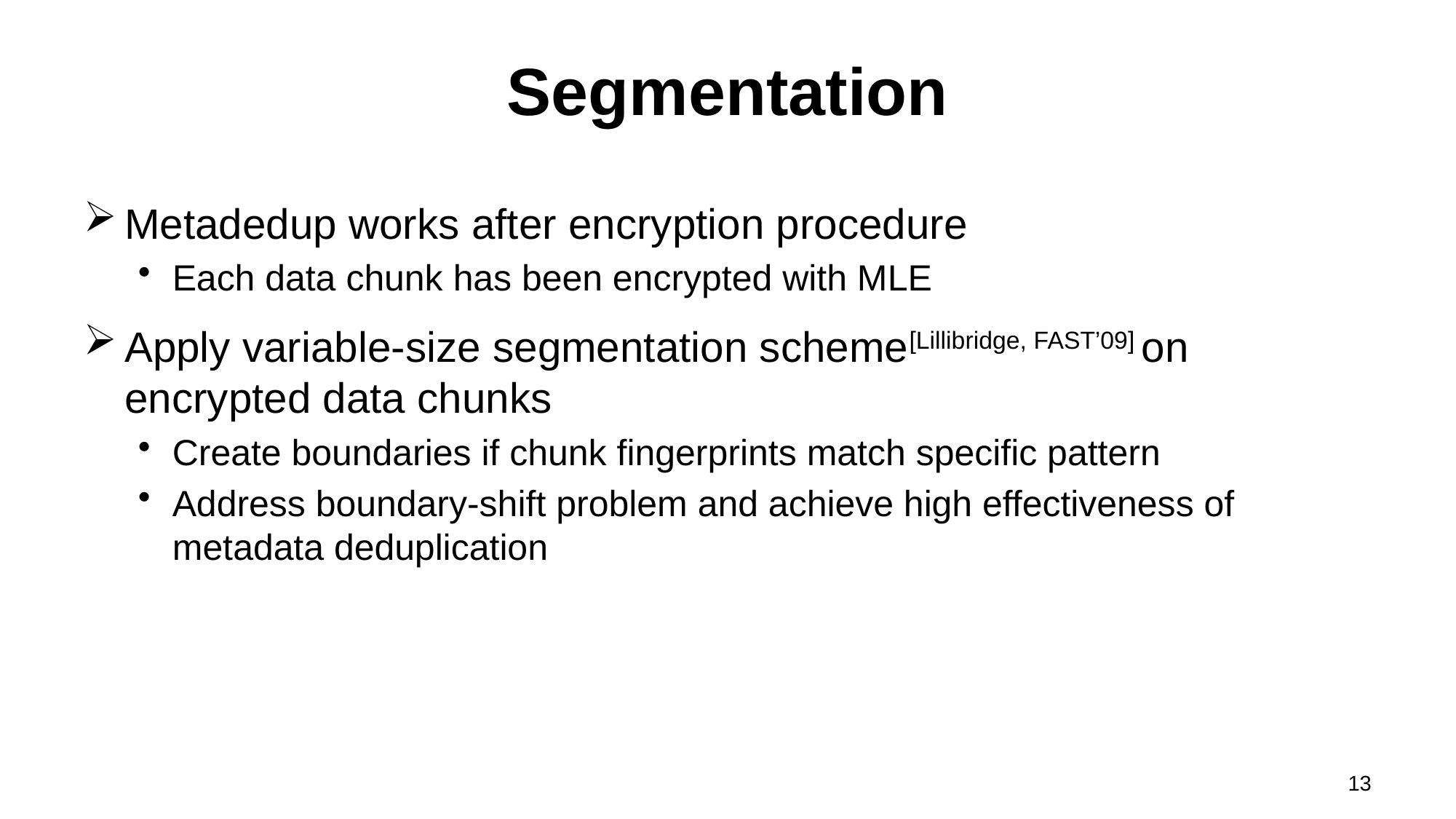

# Segmentation
Metadedup works after encryption procedure
Each data chunk has been encrypted with MLE
Apply variable-size segmentation scheme[Lillibridge, FAST’09] on encrypted data chunks
Create boundaries if chunk fingerprints match specific pattern
Address boundary-shift problem and achieve high effectiveness of metadata deduplication

13